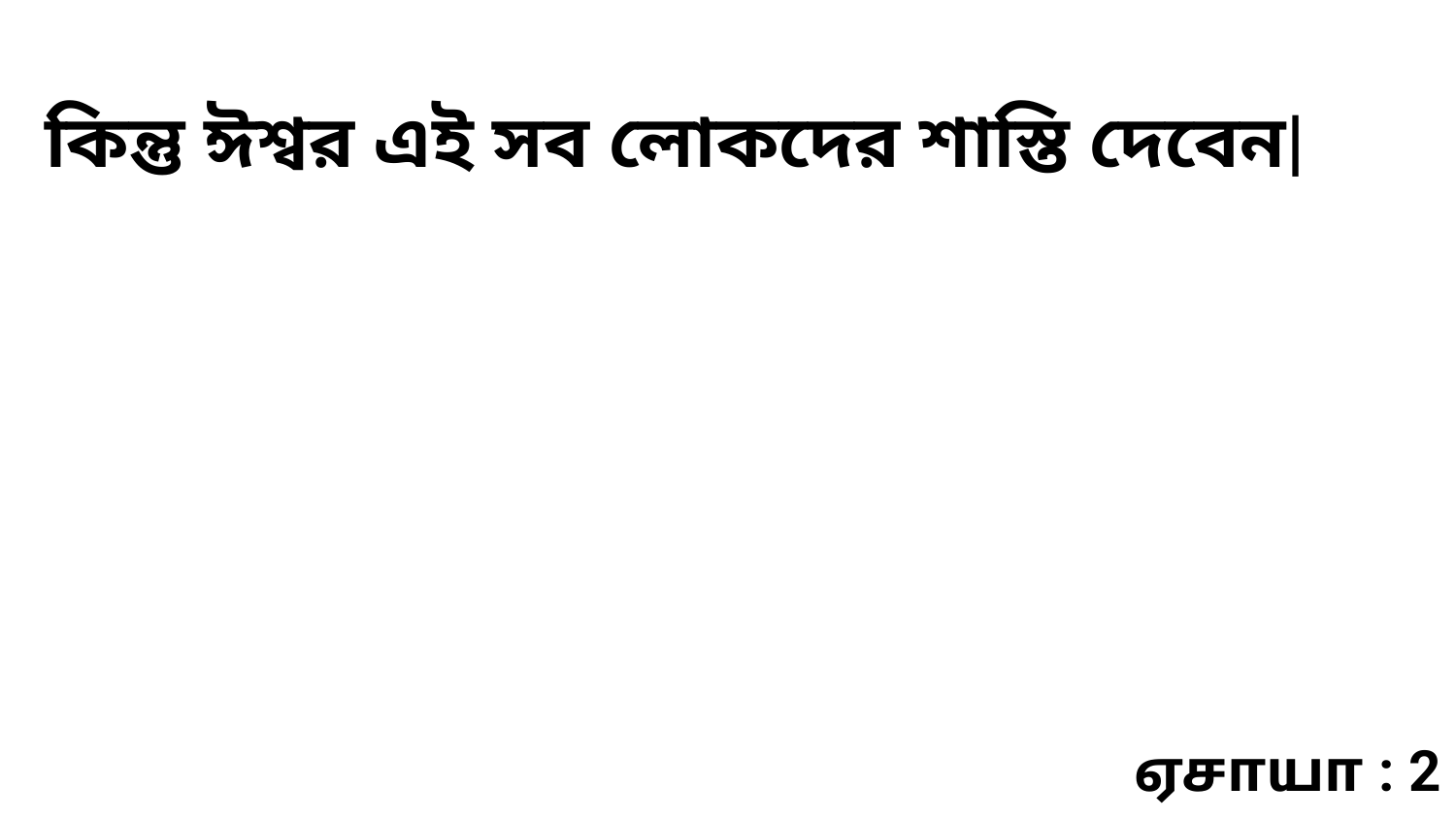

কিন্তু ঈশ্বর এই সব লোকদের শাস্তি দেবেন|
ஏசாயா : 2